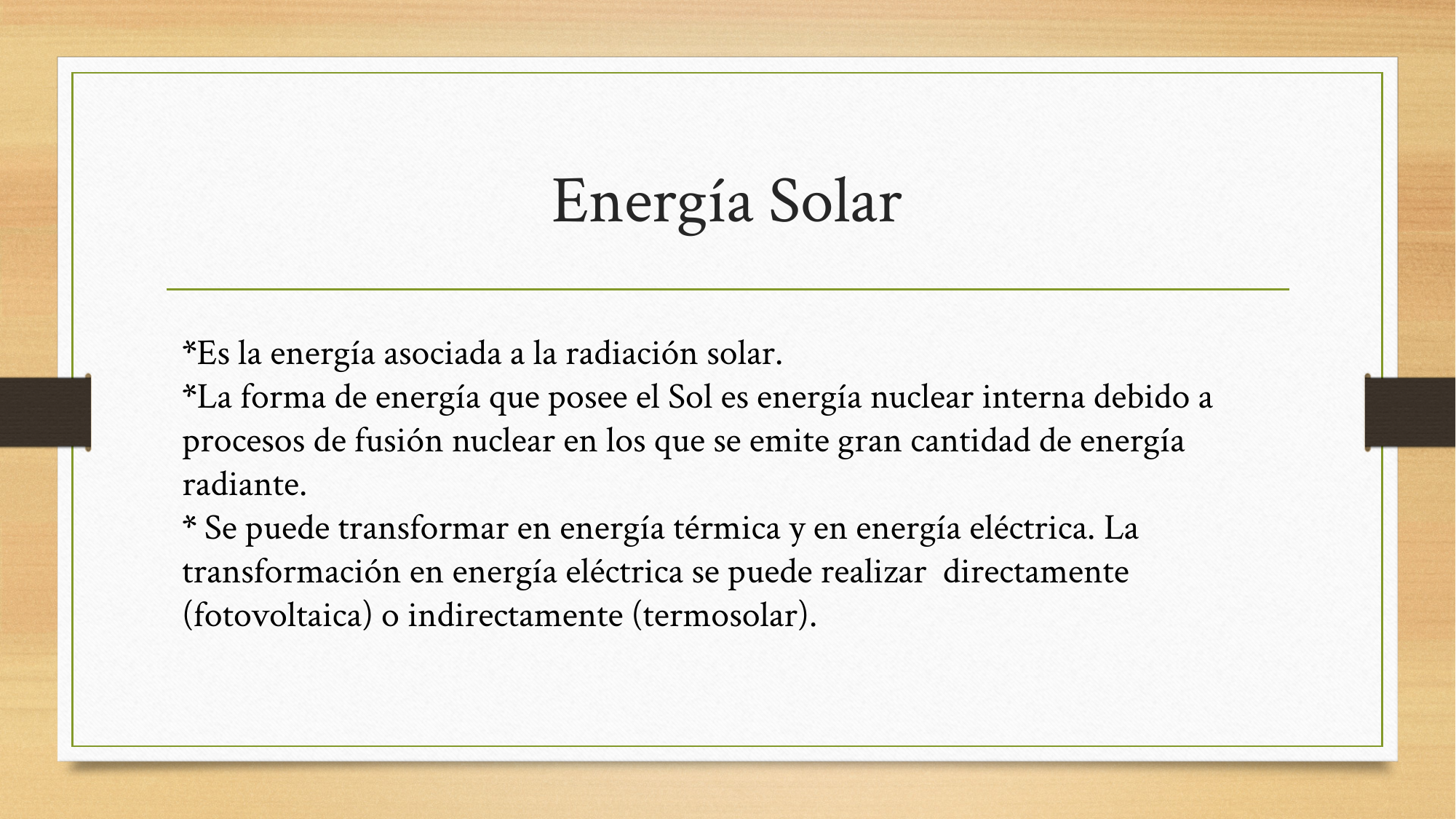

# Energía Solar
*Es la energía asociada a la radiación solar.
*La forma de energía que posee el Sol es energía nuclear interna debido a procesos de fusión nuclear en los que se emite gran cantidad de energía radiante.
* Se puede transformar en energía térmica y en energía eléctrica. La transformación en energía eléctrica se puede realizar  directamente  (fotovoltaica) o indirectamente (termosolar).